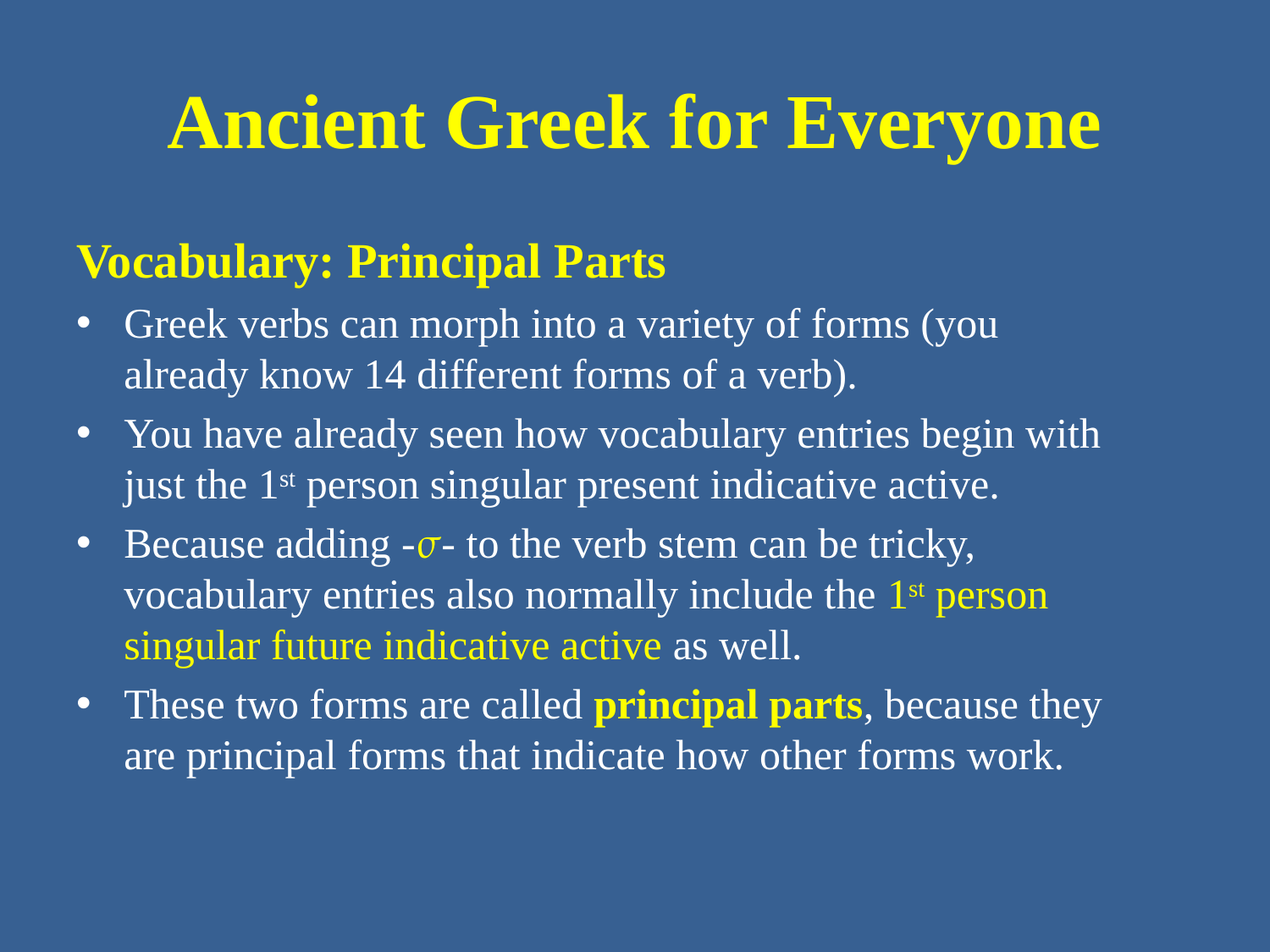

# Ancient Greek for Everyone
Vocabulary: Principal Parts
Greek verbs can morph into a variety of forms (you already know 14 different forms of a verb).
You have already seen how vocabulary entries begin with just the 1st person singular present indicative active.
Because adding -σ- to the verb stem can be tricky, vocabulary entries also normally include the 1st person singular future indicative active as well.
These two forms are called principal parts, because they are principal forms that indicate how other forms work.